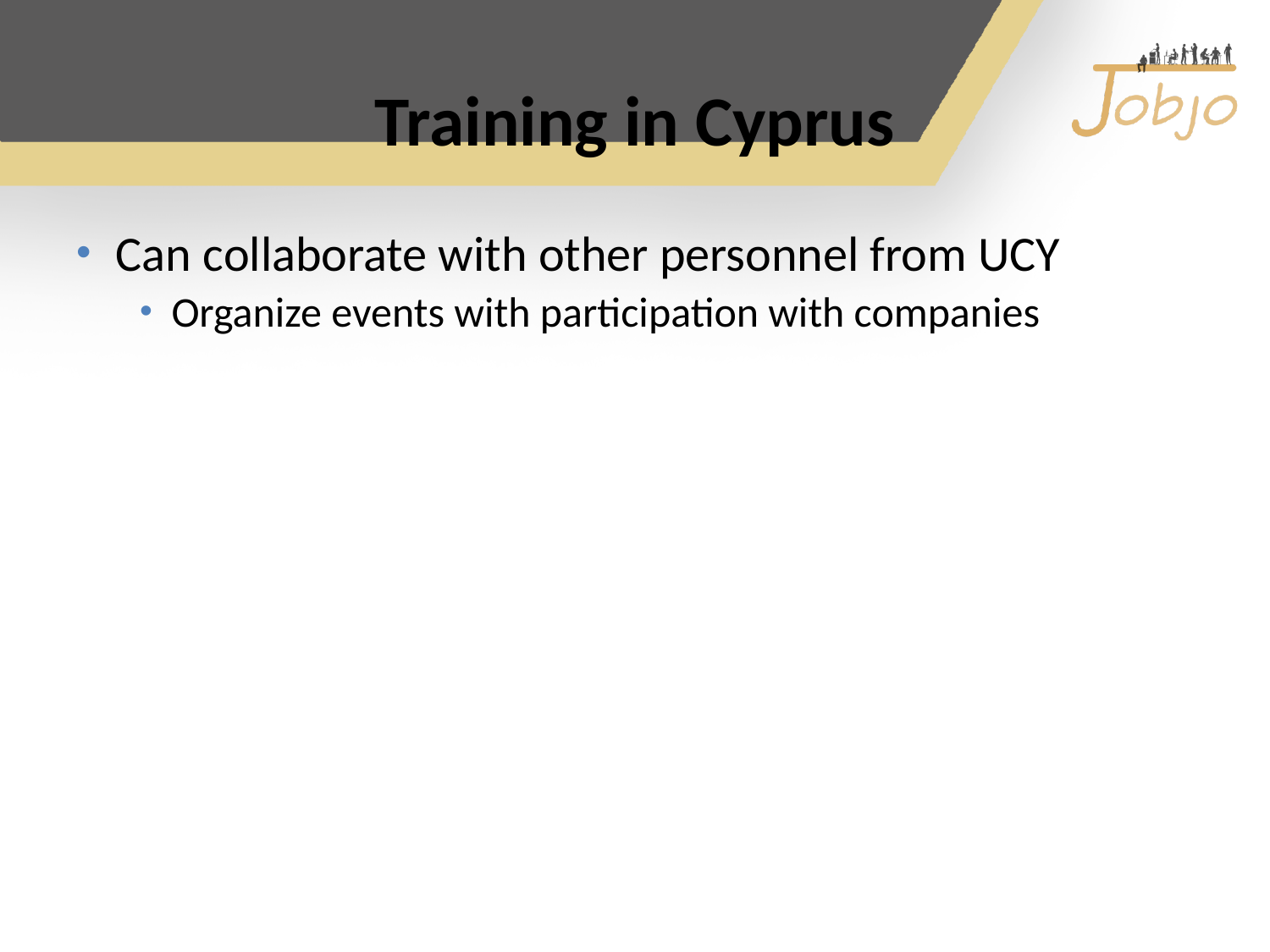

# Training in Cyprus
Can collaborate with other personnel from UCY
Organize events with participation with companies